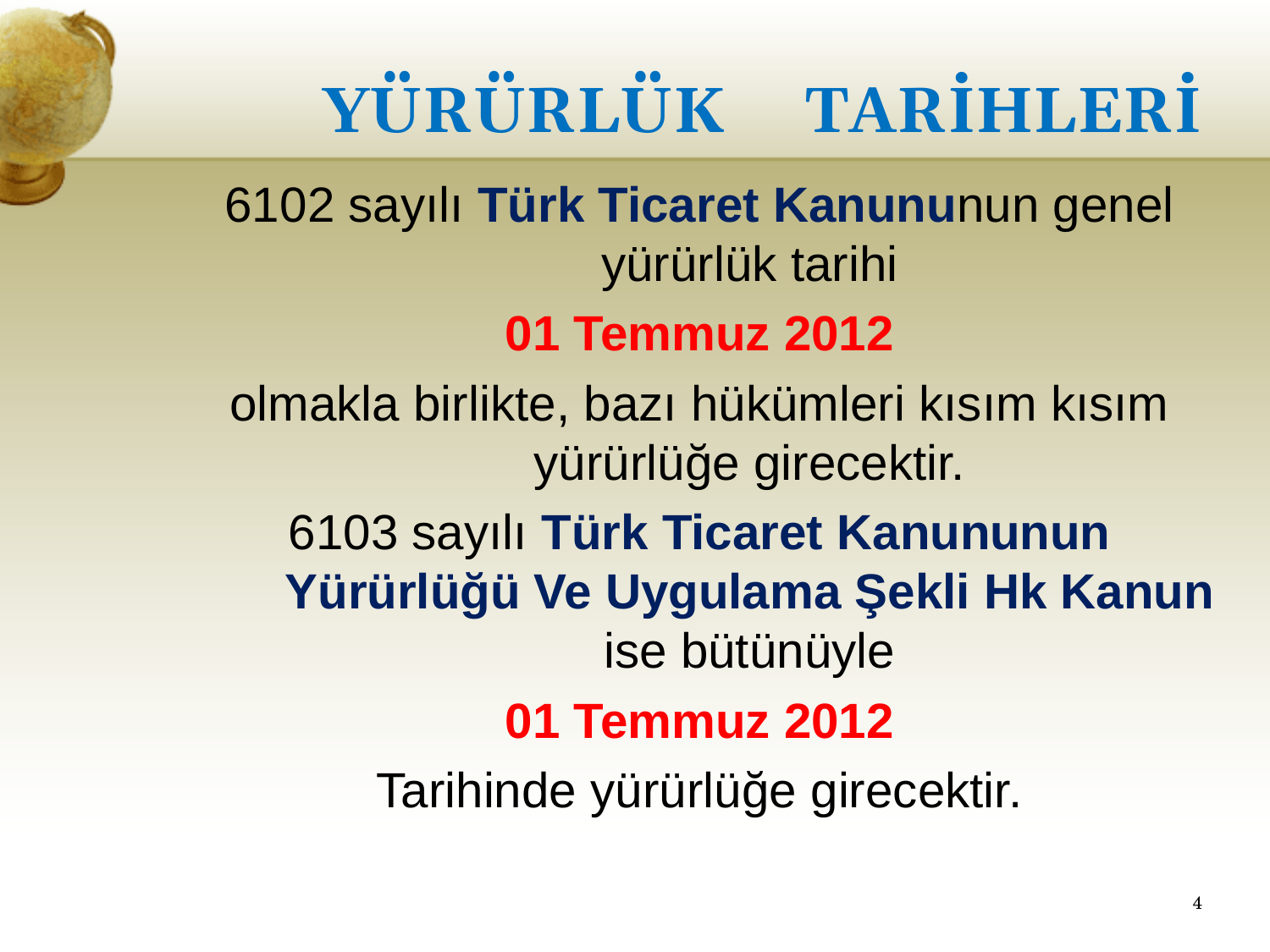

# YÜRÜRLÜK     TARİHLERİ
6102 sayılı Türk Ticaret Kanununun genel yürürlük tarihi
01 Temmuz 2012
olmakla birlikte, bazı hükümleri kısım kısım yürürlüğe girecektir.
6103 sayılı Türk Ticaret Kanununun Yürürlüğü Ve Uygulama Şekli Hk Kanun ise bütünüyle
01 Temmuz 2012
Tarihinde yürürlüğe girecektir.
4